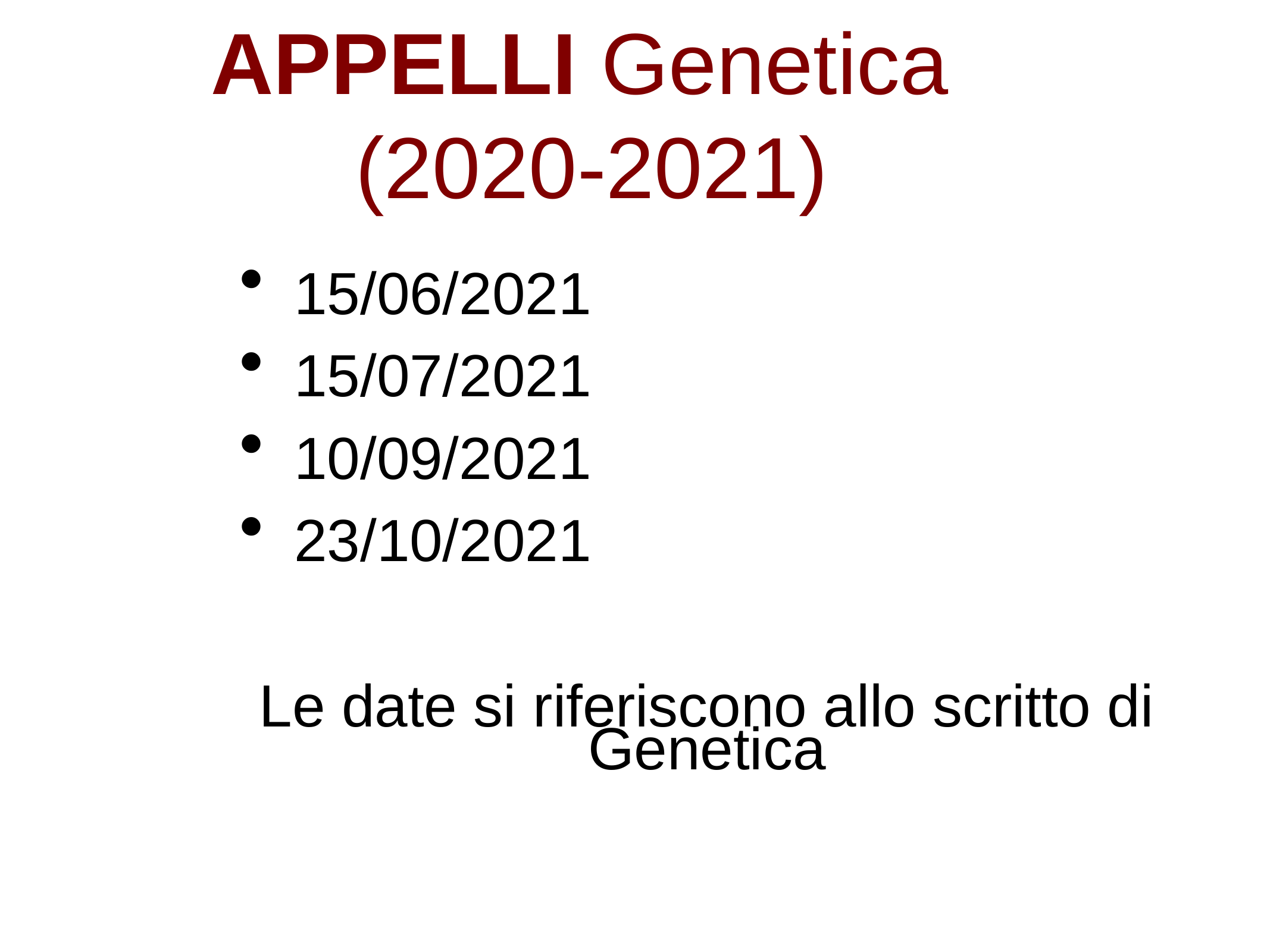

# APPELLI Genetica (2020-2021)
15/06/2021
15/07/2021
10/09/2021
23/10/2021

Le date si riferiscono allo scritto di Genetica